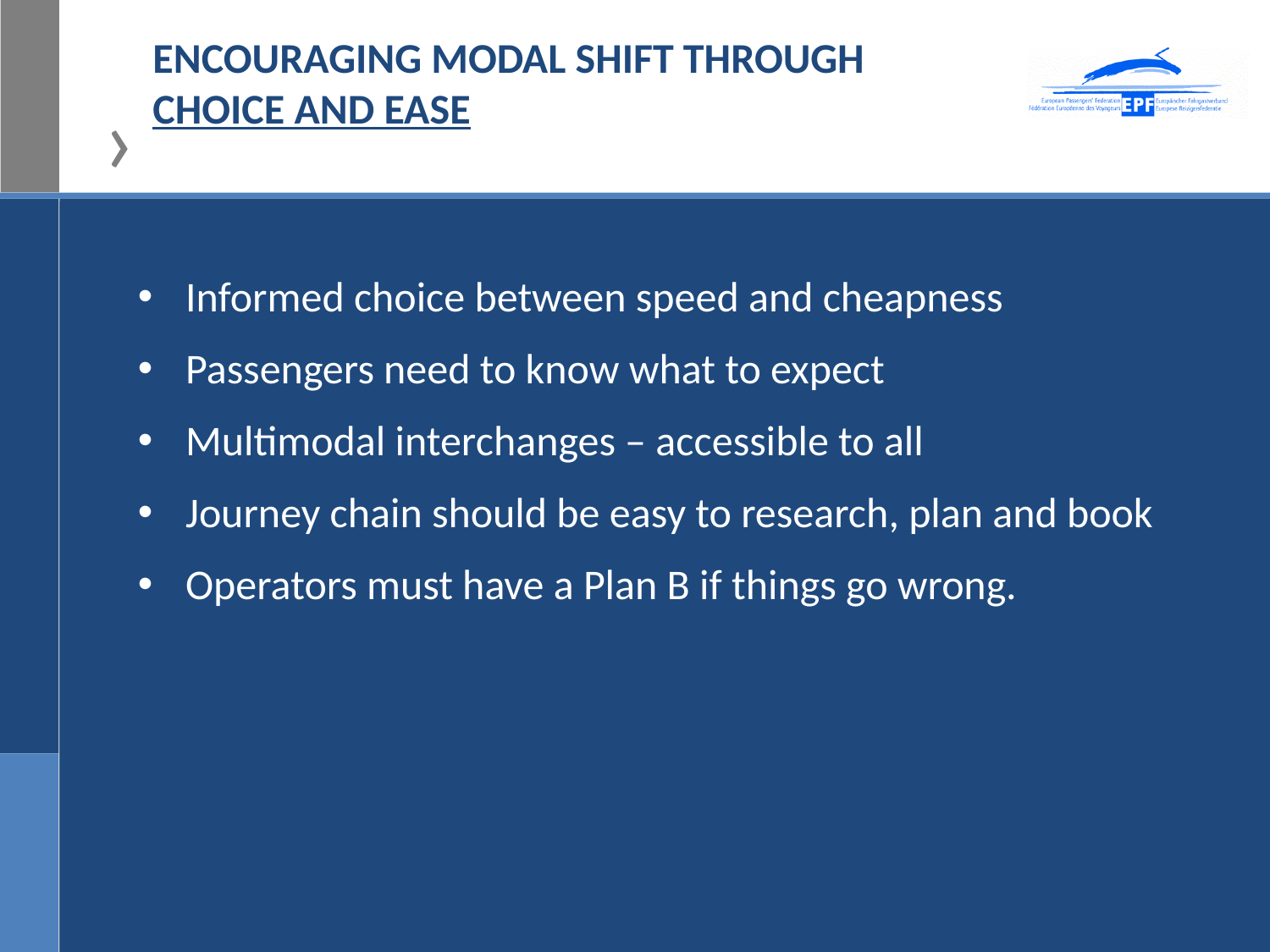

# ENCOURAGING MODAL SHIFT THROUGH CHOICE AND EASE

Informed choice between speed and cheapness
Passengers need to know what to expect
Multimodal interchanges – accessible to all
Journey chain should be easy to research, plan and book
Operators must have a Plan B if things go wrong.